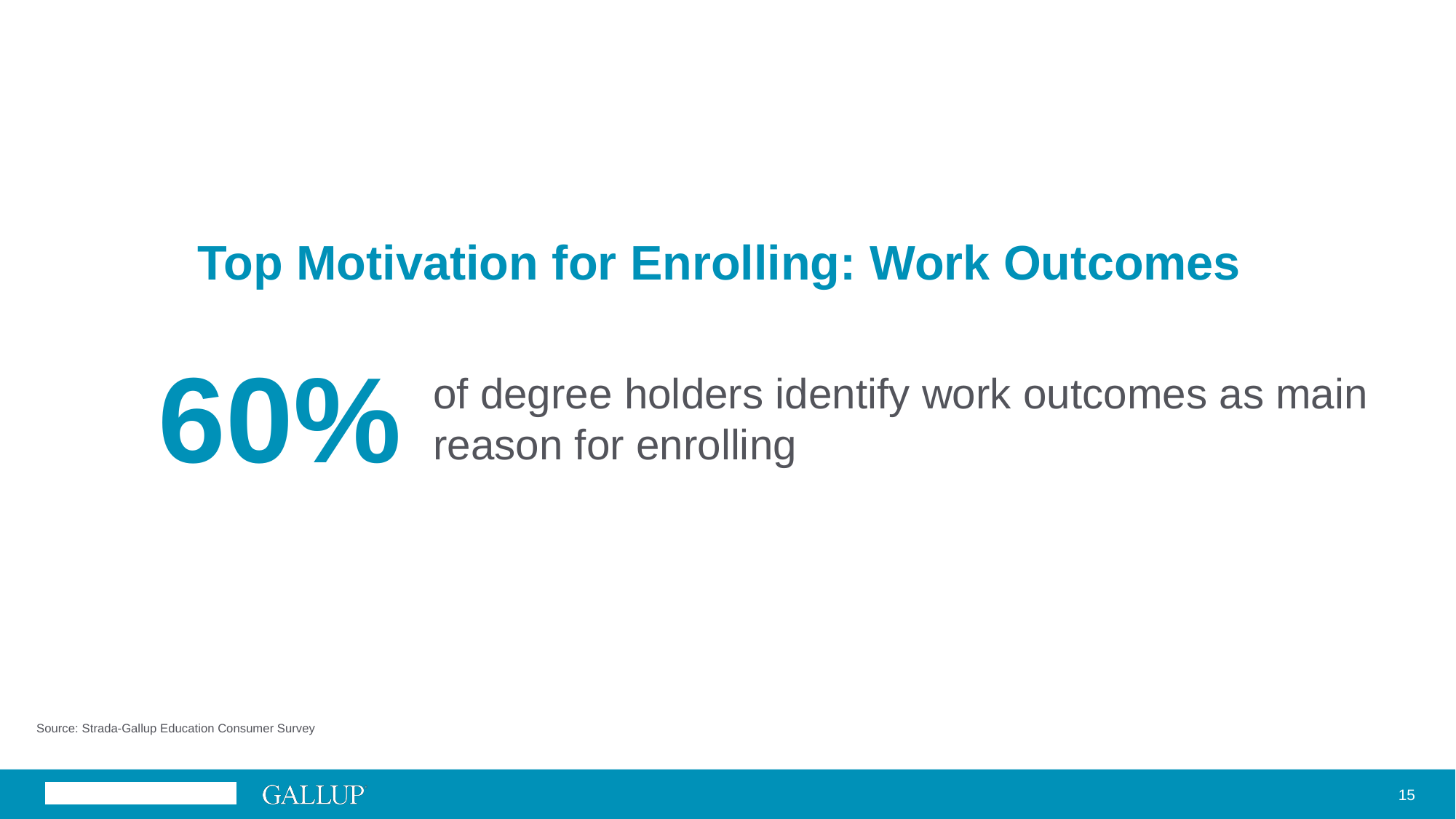

# Top Motivation for Enrolling: Work Outcomes
60%

of degree holders identify work outcomes as main reason for enrolling
Source: Strada-Gallup Education Consumer Survey
15